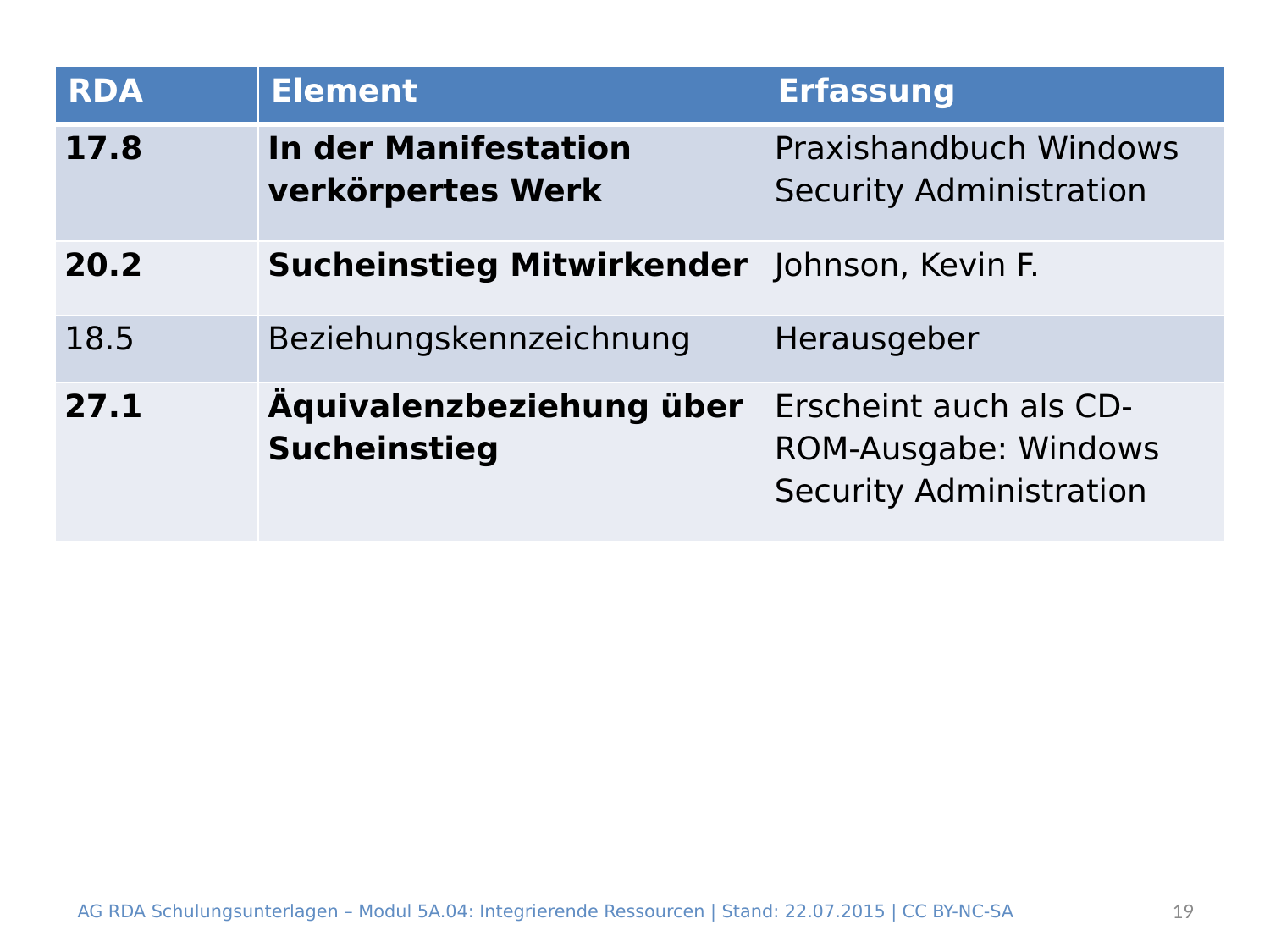

| RDA | Element | Erfassung |
| --- | --- | --- |
| 17.8 | In der Manifestation verkörpertes Werk | Praxishandbuch Windows Security Administration |
| 20.2 | Sucheinstieg Mitwirkender | Johnson, Kevin F. |
| 18.5 | Beziehungskennzeichnung | Herausgeber |
| 27.1 | Äquivalenzbeziehung über Sucheinstieg | Erscheint auch als CD-ROM-Ausgabe: Windows Security Administration |
AG RDA Schulungsunterlagen – Modul 5A.04: Integrierende Ressourcen | Stand: 22.07.2015 | CC BY-NC-SA
19